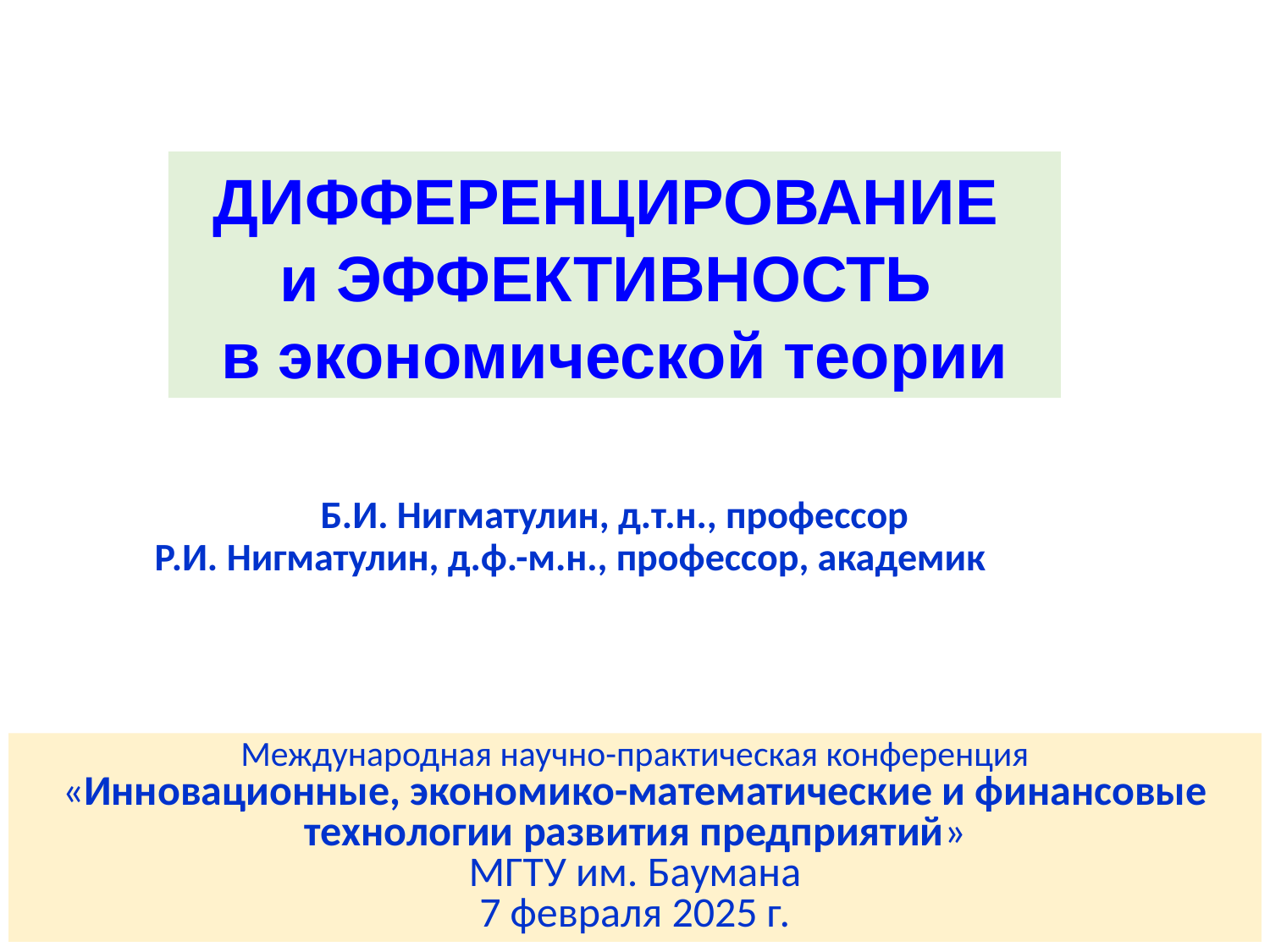

# ДИФФЕРЕНЦИРОВАНИЕ и ЭФФЕКТИВНОСТЬ в экономической теории
Б.И. Нигматулин, д.т.н., профессор
Р.И. Нигматулин, д.ф.-м.н., профессор, академик
Международная научно-практическая конференция
«Инновационные, экономико-математические и финансовые технологии развития предприятий»
МГТУ им. Баумана
7 февраля 2025 г.